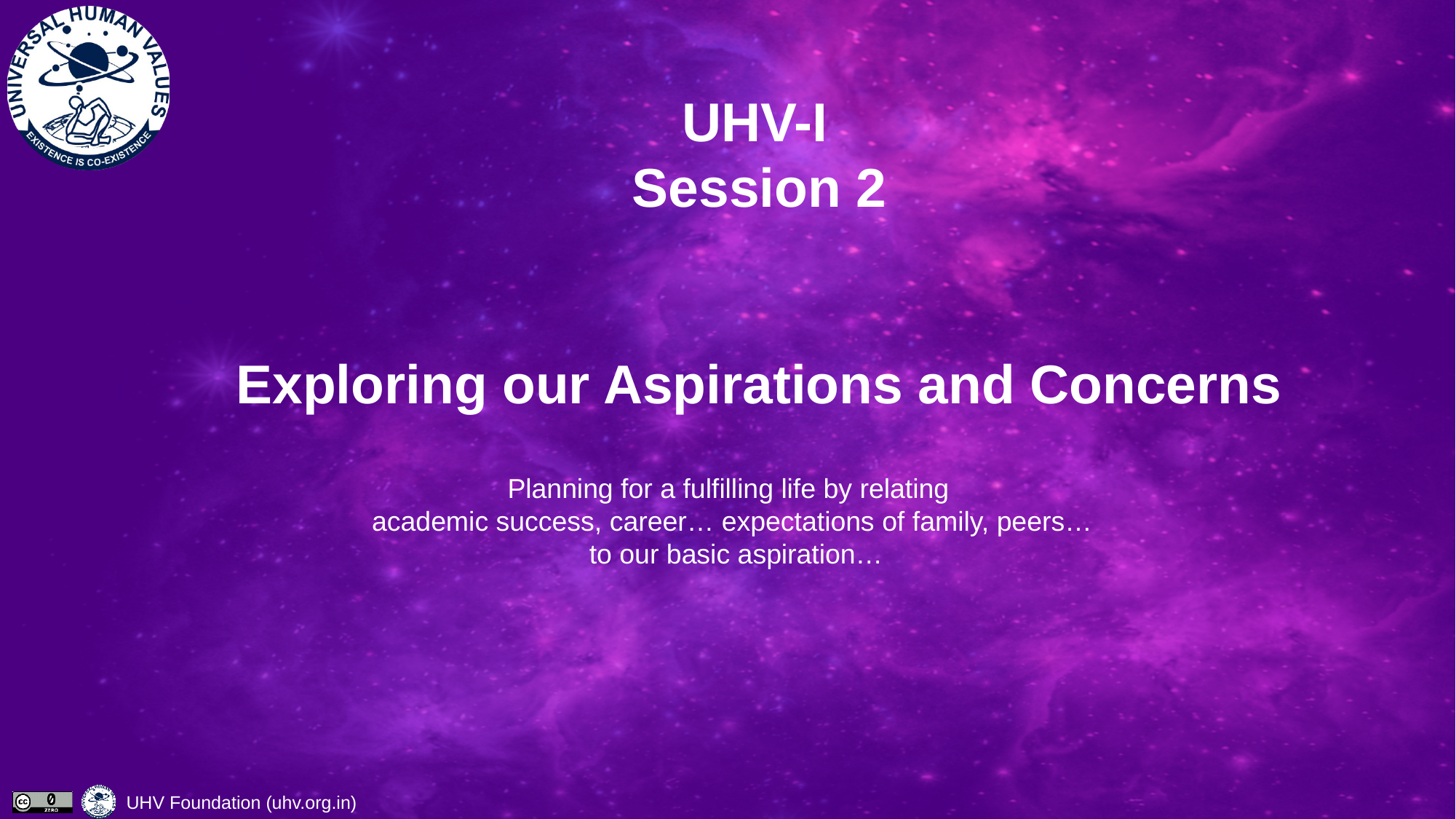

# UHV-I Session 2 Exploring our Aspirations and Concerns
Planning for a fulfilling life by relating
academic success, career… expectations of family, peers…
 to our basic aspiration…